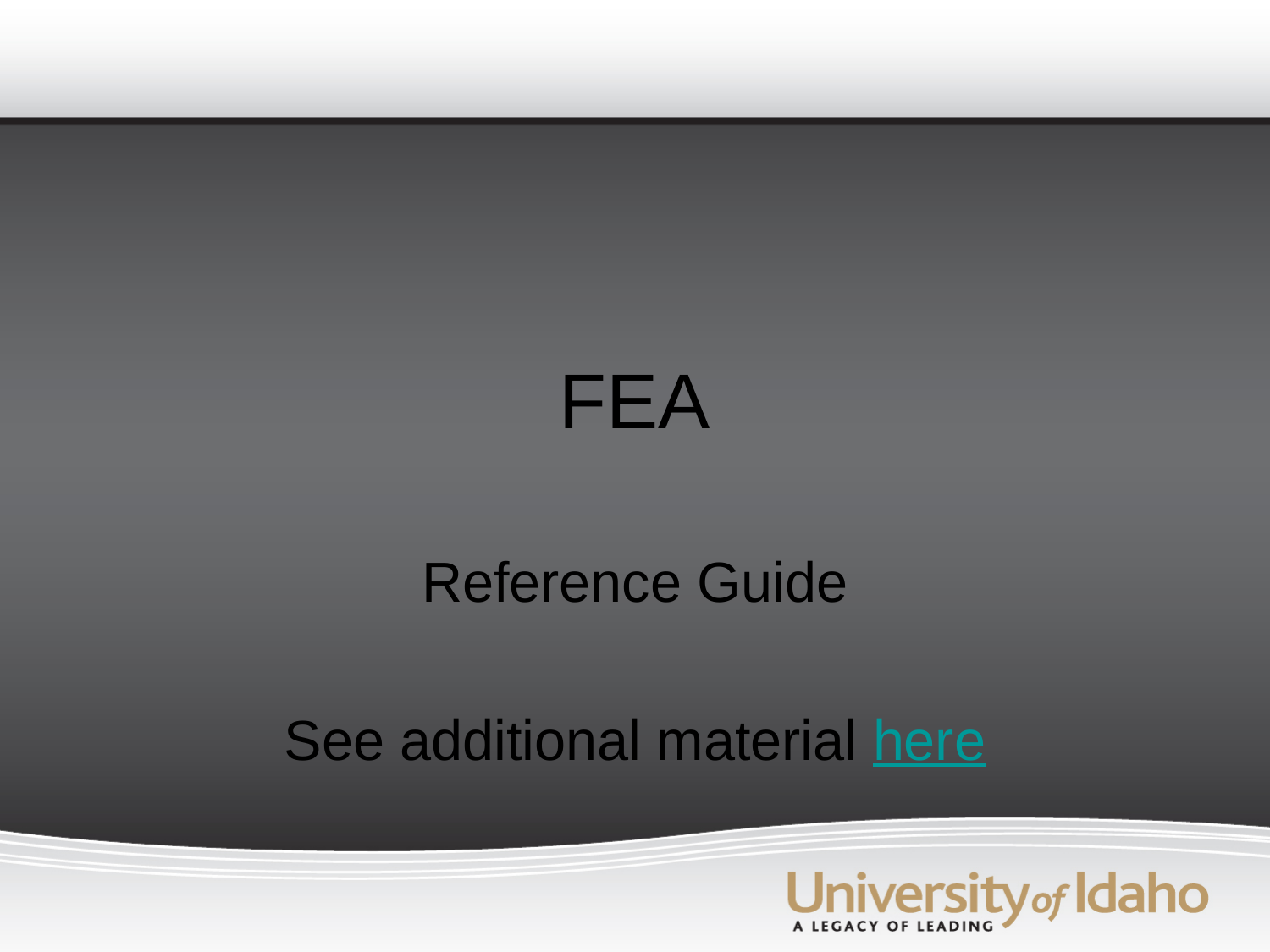

# FEA
Reference Guide

See additional material here